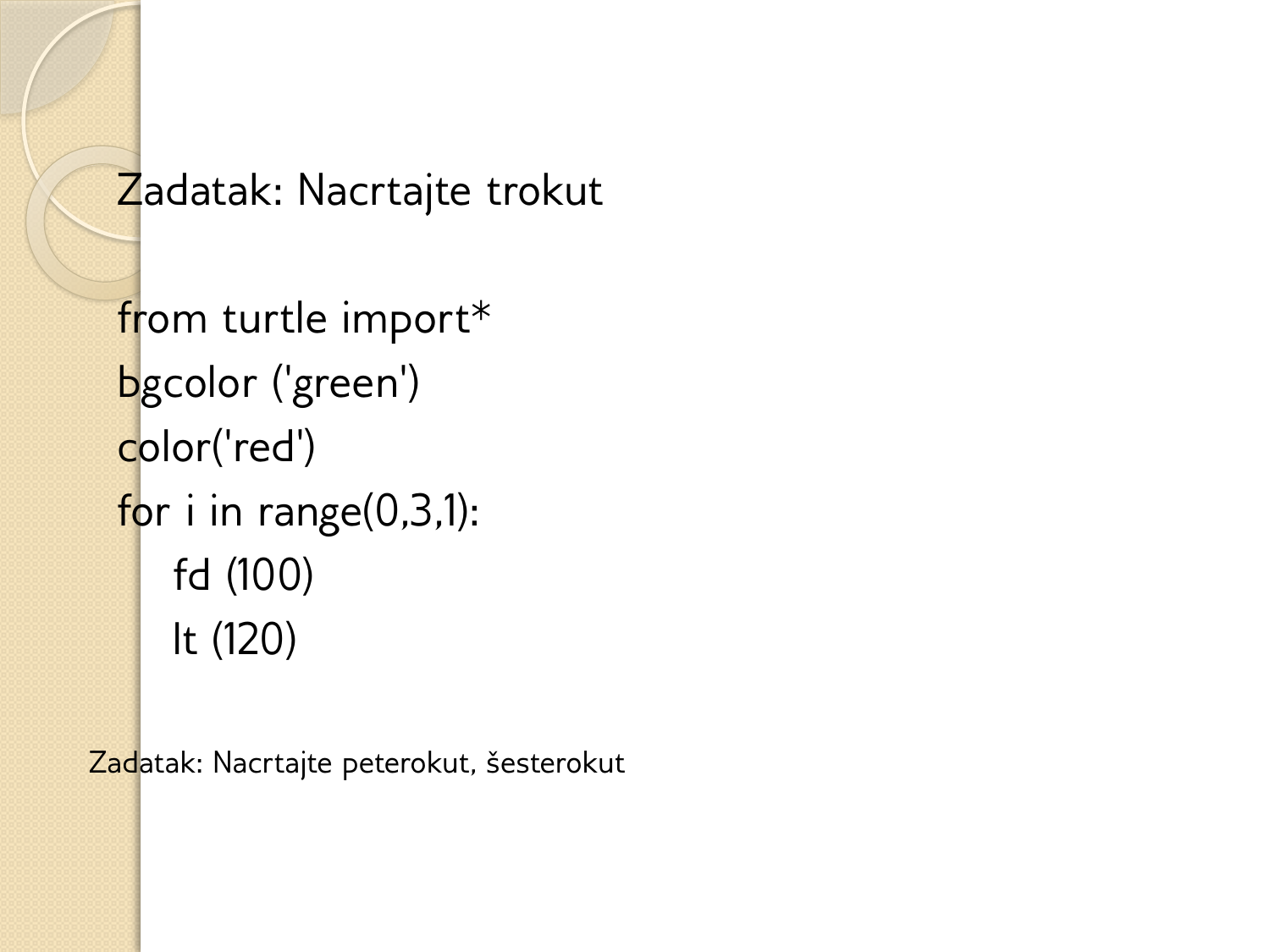

Zadatak: Nacrtajte trokut

from turtle import*
bgcolor ('green')
color('red')
for i in range(0,3,1):
    fd (100)
    lt (120)

Zadatak: Nacrtajte peterokut, šesterokut